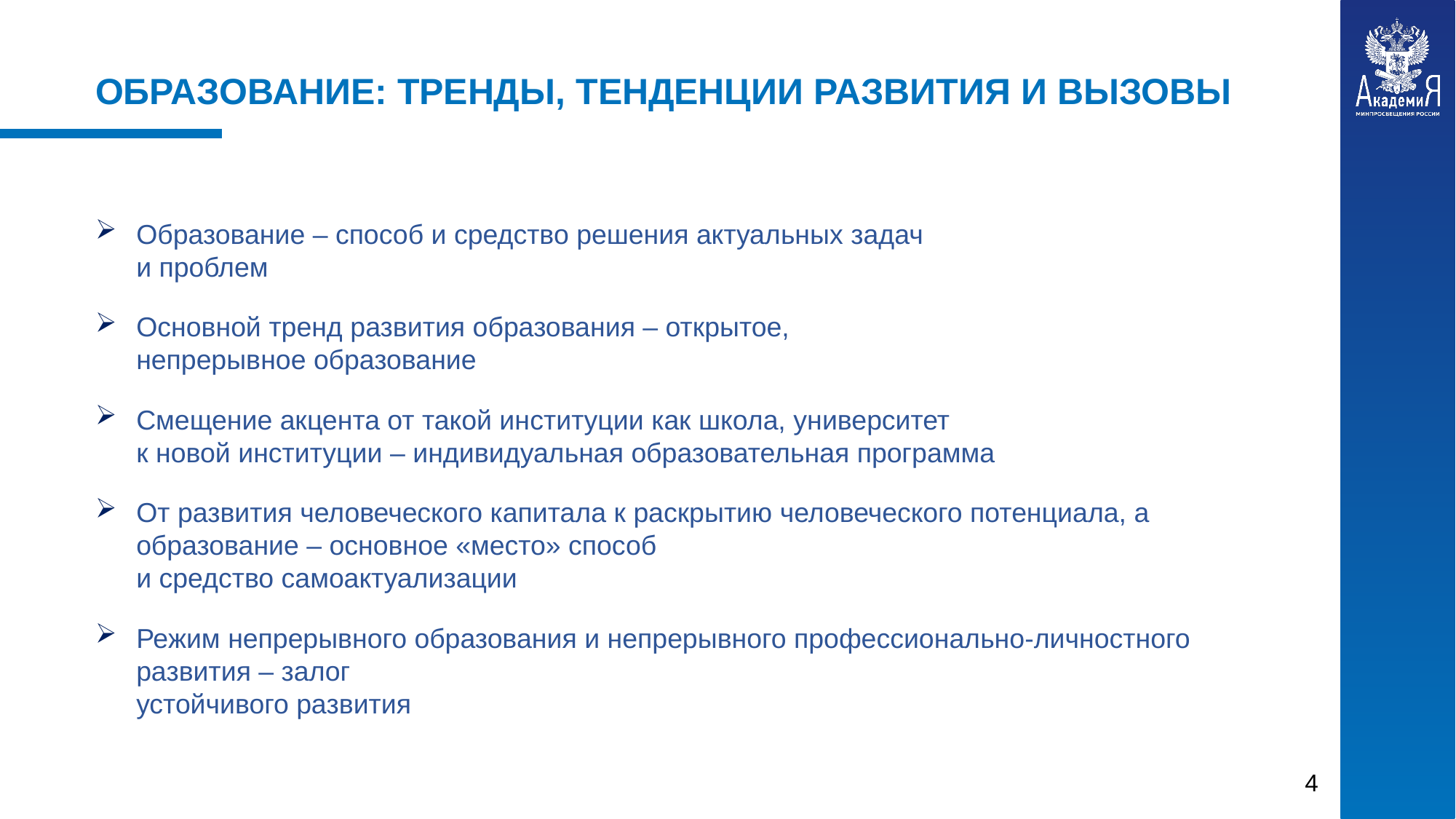

ОБРАЗОВАНИЕ: ТРЕНДЫ, ТЕНДЕНЦИИ РАЗВИТИЯ И ВЫЗОВЫ
Образование – способ и средство решения актуальных задач
и проблем
Основной тренд развития образования – открытое,
непрерывное образование
Смещение акцента от такой институции как школа, университет
к новой институции – индивидуальная образовательная программа
От развития человеческого капитала к раскрытию человеческого потенциала, а образование – основное «место» способ
и средство самоактуализации
Режим непрерывного образования и непрерывного профессионально-личностного развития – залог
устойчивого развития